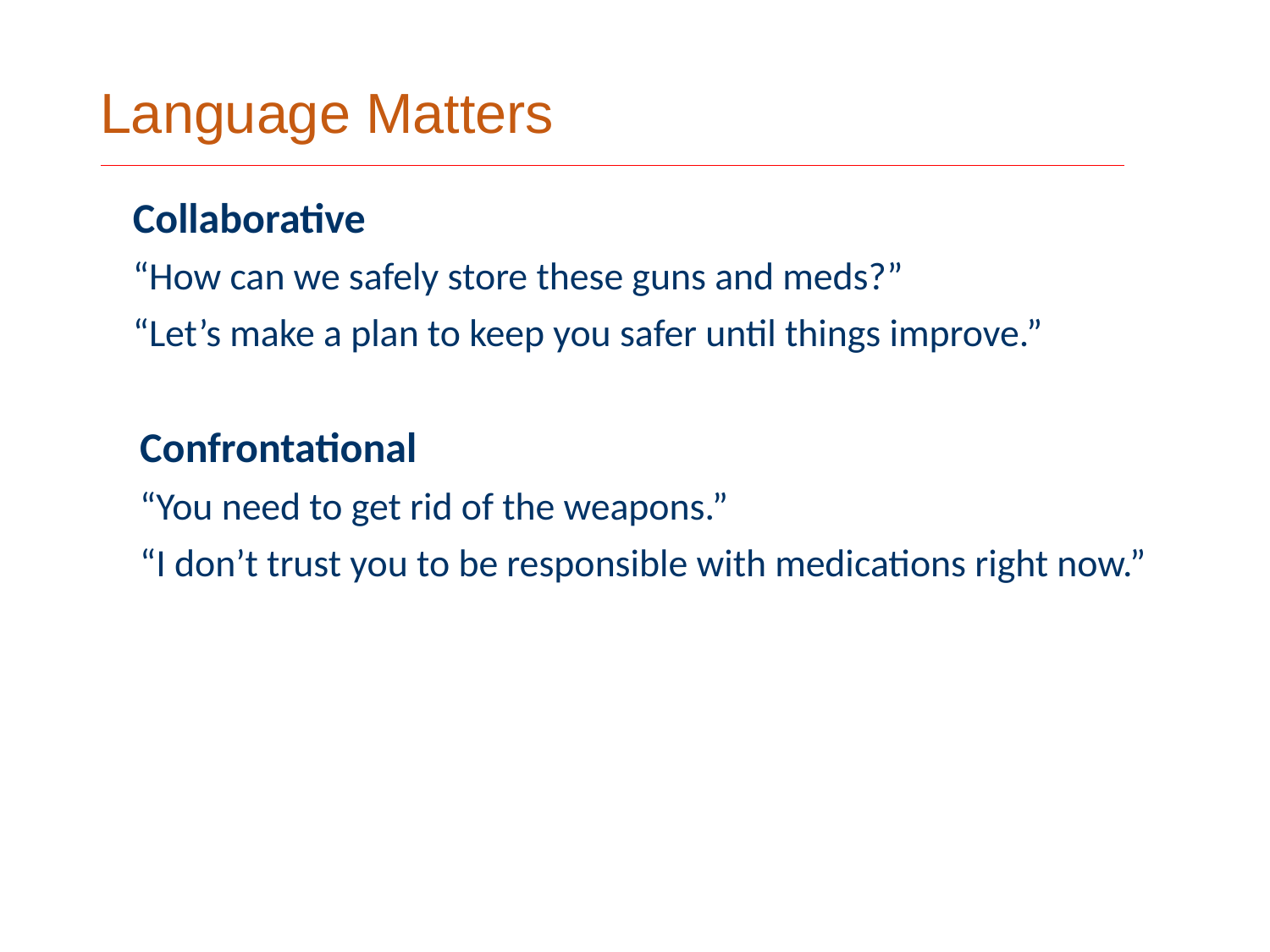

# Language Matters
Collaborative
“How can we safely store these guns and meds?”
“Let’s make a plan to keep you safer until things improve.”

Confrontational
“You need to get rid of the weapons.”
“I don’t trust you to be responsible with medications right now.”